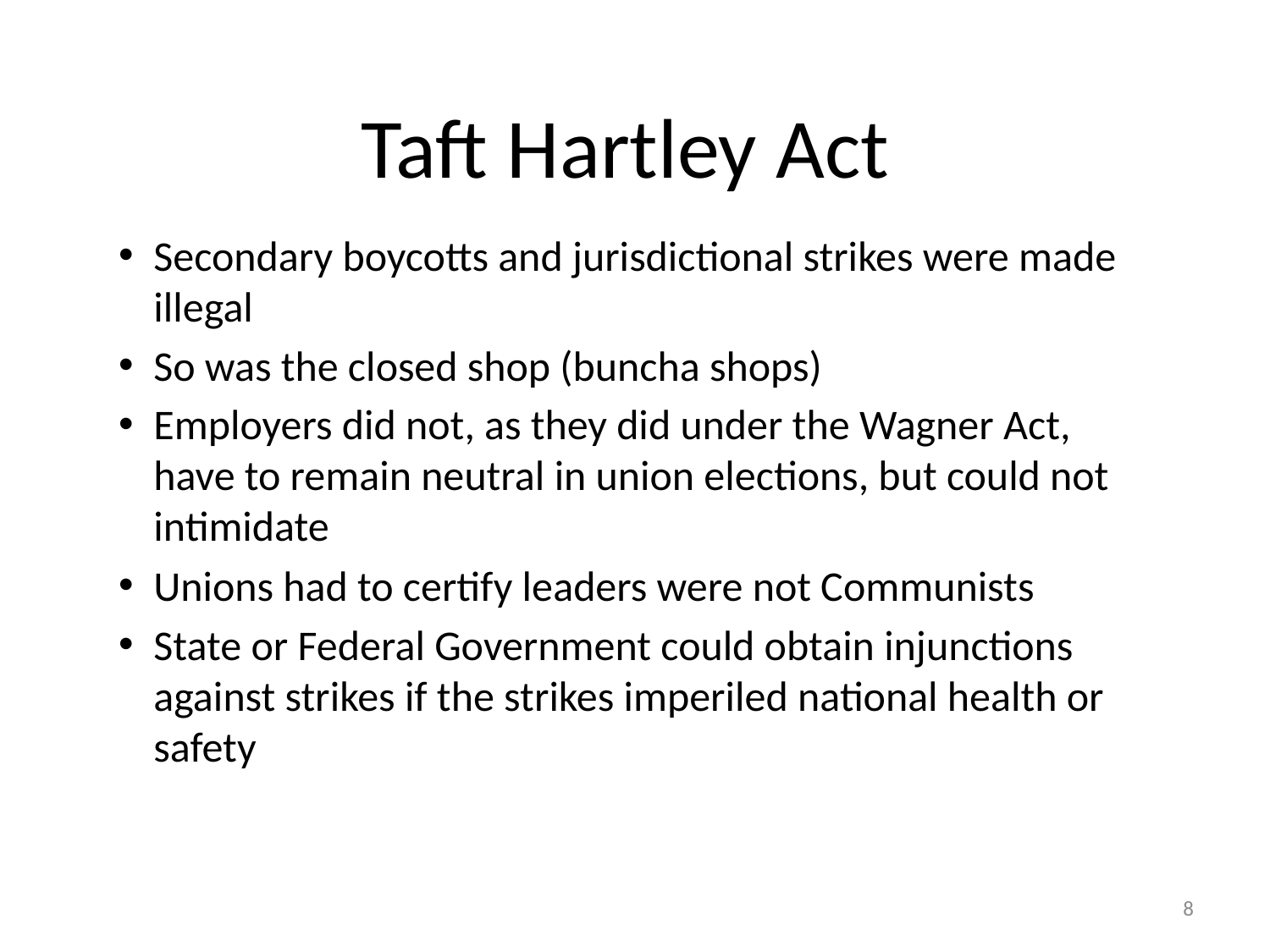

# Taft Hartley Act
Secondary boycotts and jurisdictional strikes were made illegal
So was the closed shop (buncha shops)
Employers did not, as they did under the Wagner Act, have to remain neutral in union elections, but could not intimidate
Unions had to certify leaders were not Communists
State or Federal Government could obtain injunctions against strikes if the strikes imperiled national health or safety
8